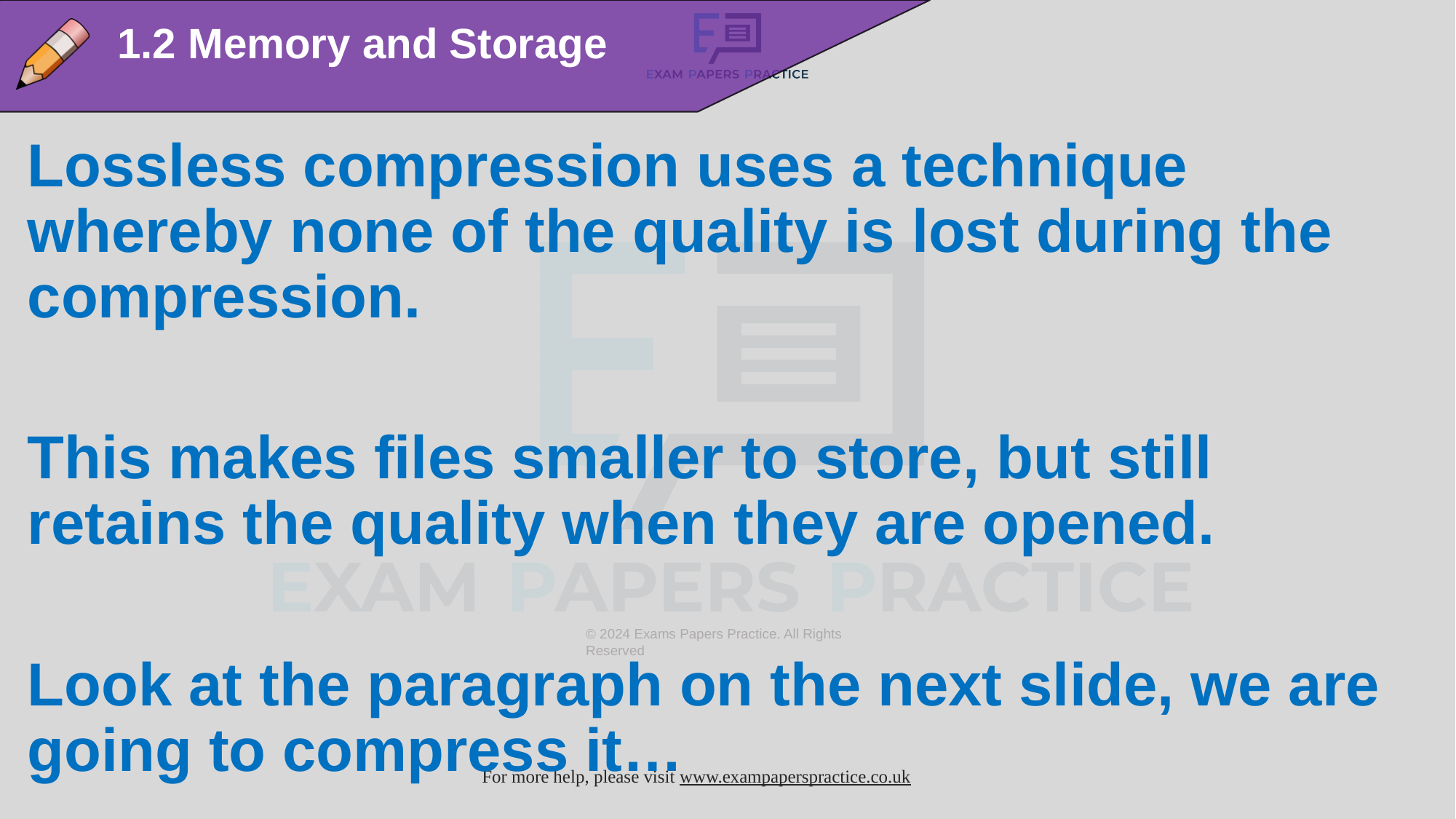

1.2 Memory and Storage
Lossless compression uses a technique whereby none of the quality is lost during the compression.

This makes files smaller to store, but still retains the quality when they are opened.

Look at the paragraph on the next slide, we are going to compress it…